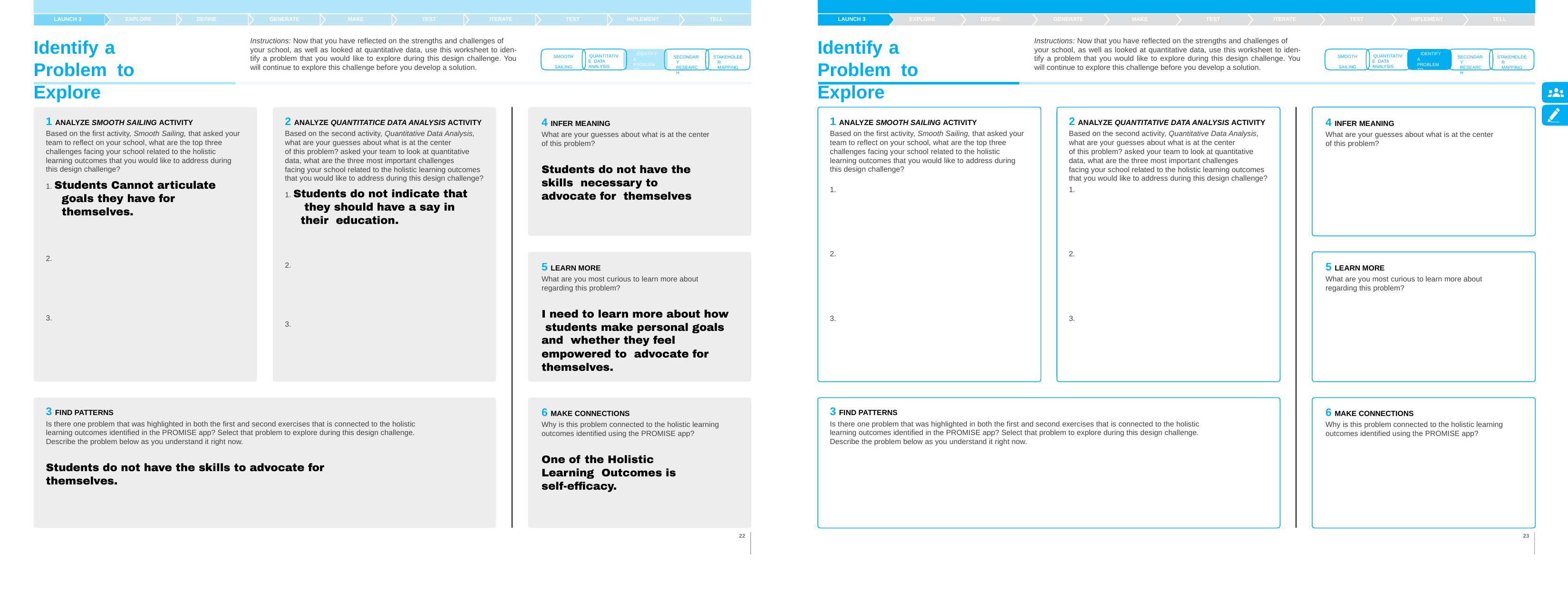

LAUNCH 3	EXPLORE	DEFINE

Identify	a	Problem  to	Explore
LAUNCH 3	EXPLORE	DEFINE

Identify	a	Problem  to	Explore
TELL
GENERATE
MAKE
TEST
ITERATE
TEST
IMPLEMENT
TELL
GENERATE
MAKE
TEST
ITERATE
TEST
IMPLEMENT
Instructions: Now that you have reflected on the strengths and challenges of
Instructions: Now that you have reflected on the strengths and challenges of
your school, as well as looked at quantitative data, use this worksheet to iden-  tify a problem that you would like to explore during this design challenge. You  will continue to explore this challenge before you develop a solution.
your school, as well as looked at quantitative data, use this worksheet to iden-  tify a problem that you would like to explore during this design challenge. You  will continue to explore this challenge before you develop a solution.

IDENTIFY  A PROBLEM  TO EXPLORE
IDENTIFY  A PROBLEM  TO EXPLORE
QUANTITATIVE  DATA ANALYSIS
QUANTITATIVE  DATA ANALYSIS
SMOOTH  SAILING
SMOOTH  SAILING
SECONDARY  RESEARCH
STAKEHOLDER  MAPPING
SECONDARY  RESEARCH
STAKEHOLDER  MAPPING

1 ANALYZE SMOOTH SAILING ACTIVITY
Based on the first activity, Smooth Sailing, that asked your
team to reflect on your school, what are the top three  challenges facing your school related to the holistic  learning outcomes that you would like to address during  this design challenge?
2 ANALYZE QUANTITATICE DATA ANALYSIS ACTIVITY
Based on the second activity, Quantitative Data Analysis,
what are your guesses about what is at the center
of this problem? asked your team to look at quantitative  data, what are the three most important challenges
facing your school related to the holistic learning outcomes  that you would like to address during this design challenge?
1 ANALYZE SMOOTH SAILING ACTIVITY
Based on the first activity, Smooth Sailing, that asked your
team to reflect on your school, what are the top three  challenges facing your school related to the holistic  learning outcomes that you would like to address during  this design challenge?
2 ANALYZE QUANTITATIVE DATA ANALYSIS ACTIVITY
Based on the second activity, Quantitative Data Analysis,
what are your guesses about what is at the center
of this problem? asked your team to look at quantitative  data, what are the three most important challenges
facing your school related to the holistic learning outcomes  that you would like to address during this design challenge?
4 INFER MEANING
What are your guesses about what is at the center
of this problem?
4 INFER MEANING
What are your guesses about what is at the center
of this problem?
Students do not have the skills  necessary to advocate for  themselves
1. Students Cannot articulate  goals they have for themselves.
1.
1.
1. Students do not indicate that  they should have a say in their  education.
2.
2.

2.
5 LEARN MORE
What are you most curious to learn more about
regarding this problem?
5 LEARN MORE
What are you most curious to learn more about
regarding this problem?
2.
I need to learn more about how  students make personal goals and  whether they feel empowered to  advocate for themselves.
3.
3.
3.
3.

3 FIND PATTERNS
Is there one problem that was highlighted in both the first and second exercises that is connected to the holistic
learning outcomes identified in the PROMISE app? Select that problem to explore during this design challenge.  Describe the problem below as you understand it right now.
3 FIND PATTERNS
Is there one problem that was highlighted in both the first and second exercises that is connected to the holistic
learning outcomes identified in the PROMISE app? Select that problem to explore during this design challenge.  Describe the problem below as you understand it right now.
6 MAKE CONNECTIONS
Why is this problem connected to the holistic learning
outcomes identified using the PROMISE app?
6 MAKE CONNECTIONS
Why is this problem connected to the holistic learning
outcomes identified using the PROMISE app?
One of the Holistic Learning  Outcomes is self-efficacy.
Students do not have the skills to advocate for themselves.
22
23